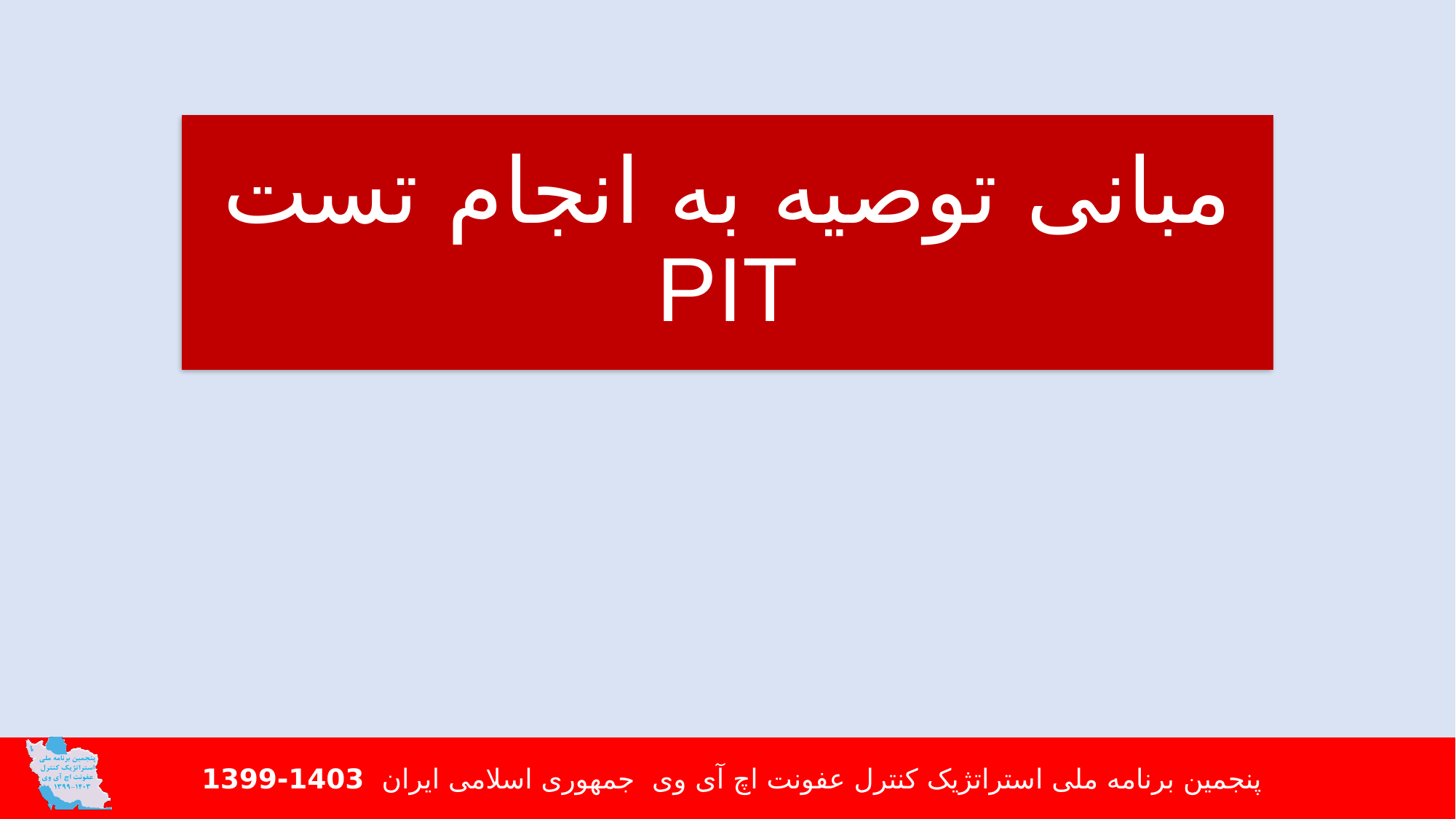

# مبانی توصیه به انجام تست PIT